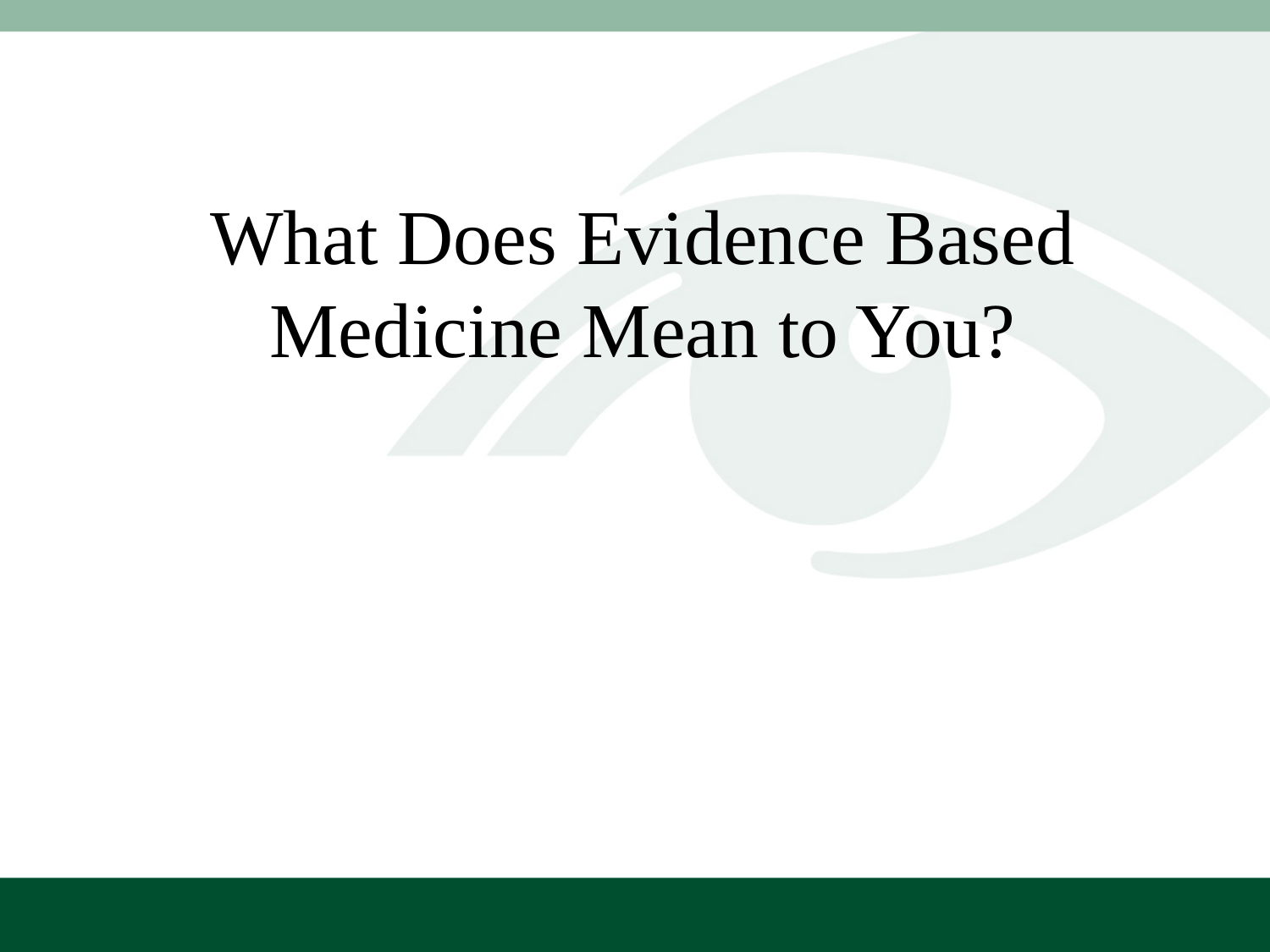

# What Does Evidence Based Medicine Mean to You?